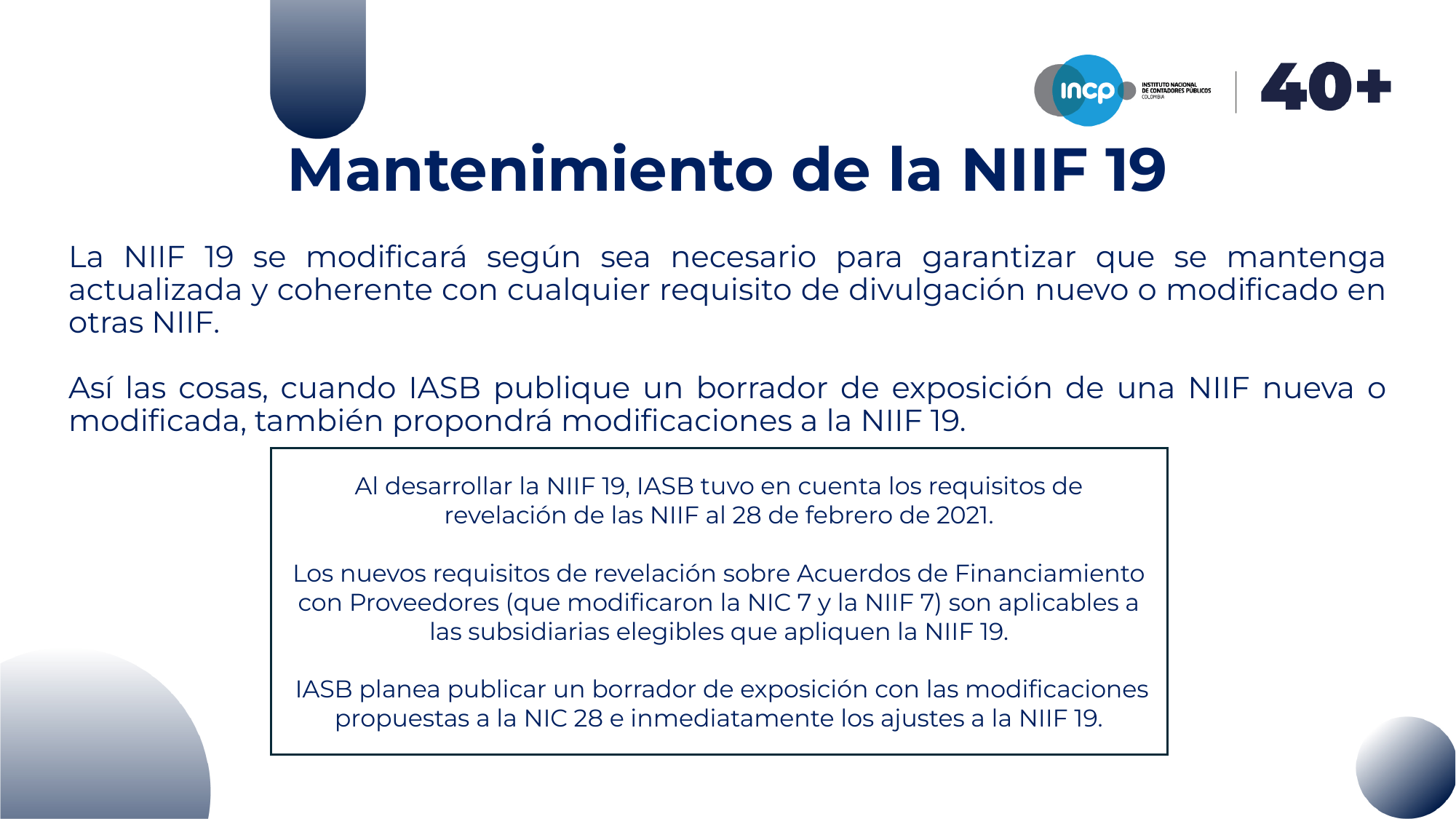

La NIIF 19 se modificará según sea necesario para garantizar que se mantenga actualizada y coherente con cualquier requisito de divulgación nuevo o modificado en otras NIIF.

Así las cosas, cuando IASB publique un borrador de exposición de una NIIF nueva o modificada, también propondrá modificaciones a la NIIF 19.
# Mantenimiento de la NIIF 19
Al desarrollar la NIIF 19, IASB tuvo en cuenta los requisitos de
revelación de las NIIF al 28 de febrero de 2021.

Los nuevos requisitos de revelación sobre Acuerdos de Financiamiento con Proveedores (que modificaron la NIC 7 y la NIIF 7) son aplicables a las subsidiarias elegibles que apliquen la NIIF 19.

 IASB planea publicar un borrador de exposición con las modificaciones propuestas a la NIC 28 e inmediatamente los ajustes a la NIIF 19.